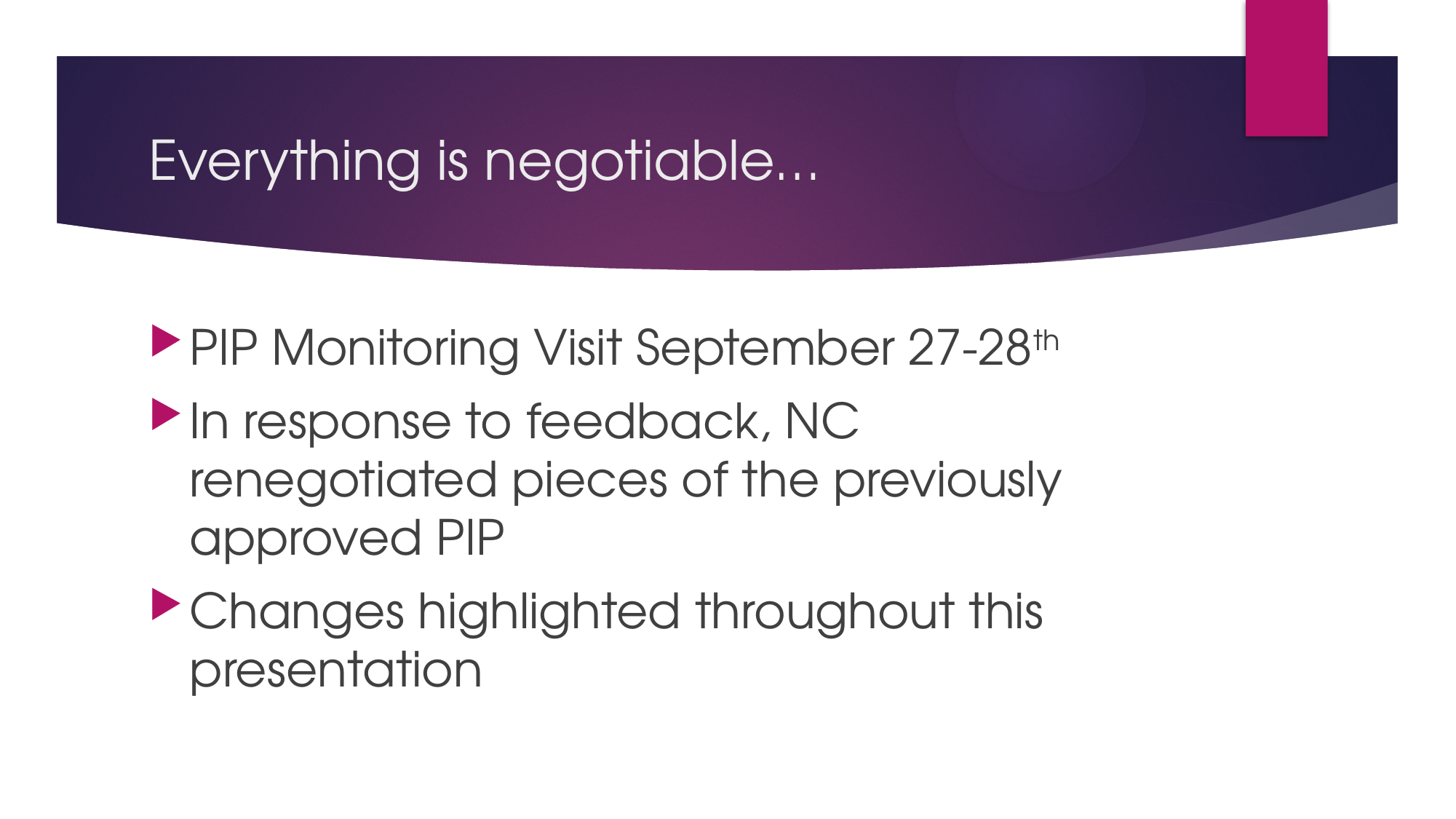

# Everything is negotiable…
PIP Monitoring Visit September 27-28th
In response to feedback, NC renegotiated pieces of the previously approved PIP
Changes highlighted throughout this presentation